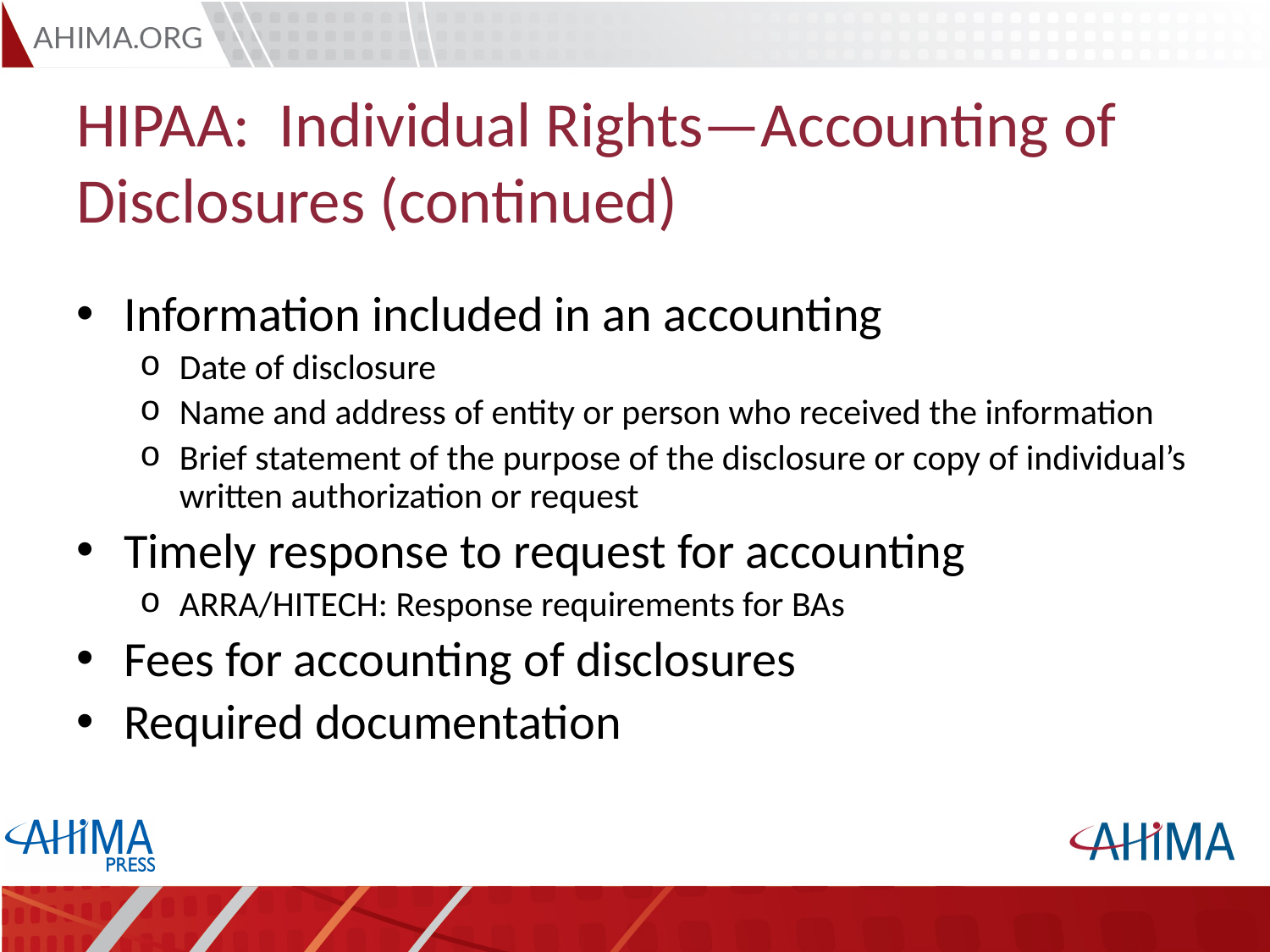

# HIPAA:  Individual Rights—Accounting of Disclosures (continued)
Information included in an accounting
Date of disclosure
Name and address of entity or person who received the information
Brief statement of the purpose of the disclosure or copy of individual’s written authorization or request
Timely response to request for accounting
ARRA/HITECH: Response requirements for BAs
Fees for accounting of disclosures
Required documentation